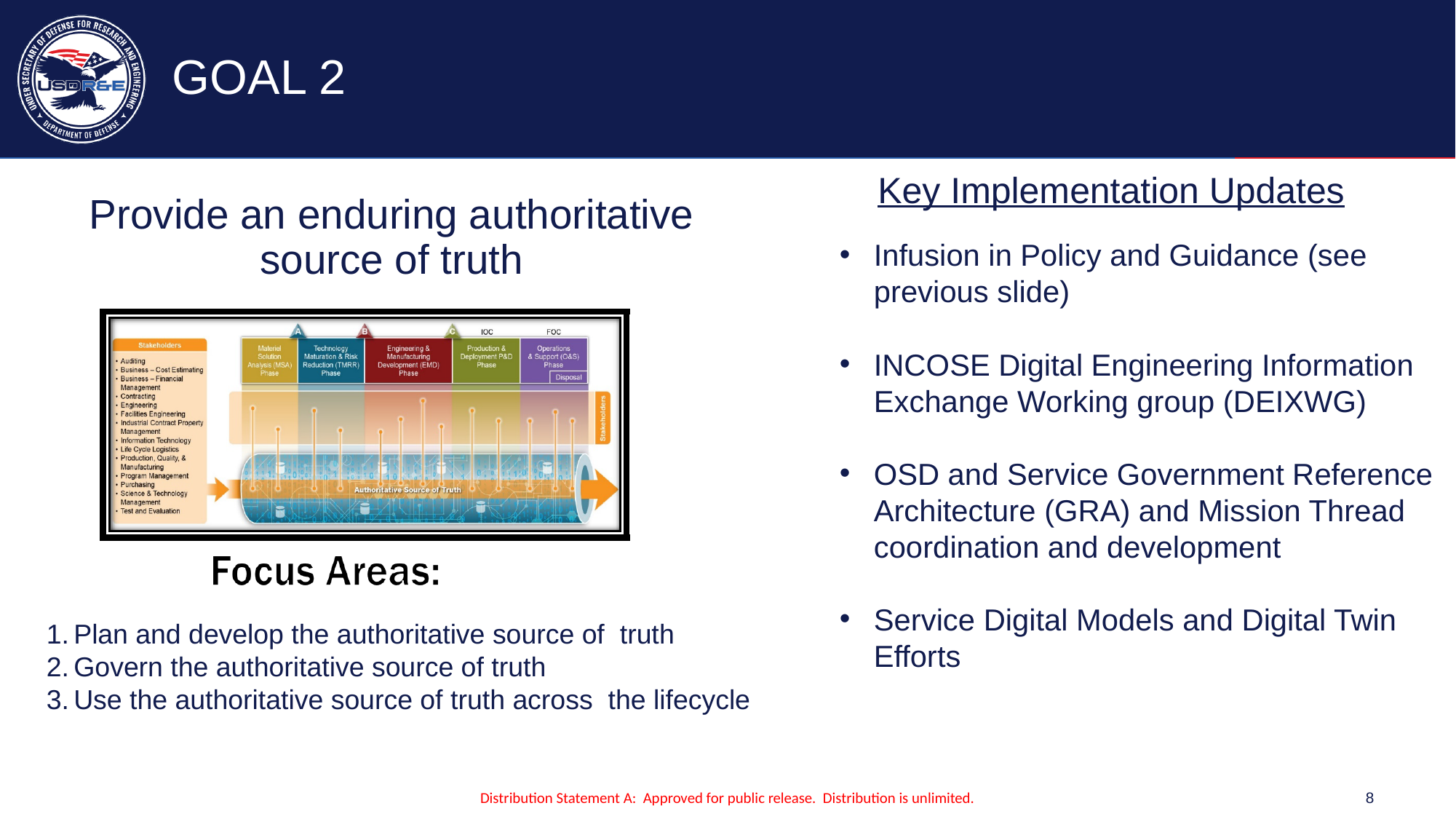

# GOAL 2
Key Implementation Updates
Provide an enduring authoritative source of truth
Infusion in Policy and Guidance (see previous slide)

INCOSE Digital Engineering Information Exchange Working group (DEIXWG)

OSD and Service Government Reference Architecture (GRA) and Mission Thread coordination and development

Service Digital Models and Digital Twin Efforts

Plan and develop the authoritative source of  truth
Govern the authoritative source of truth
Use the authoritative source of truth across  the lifecycle

8